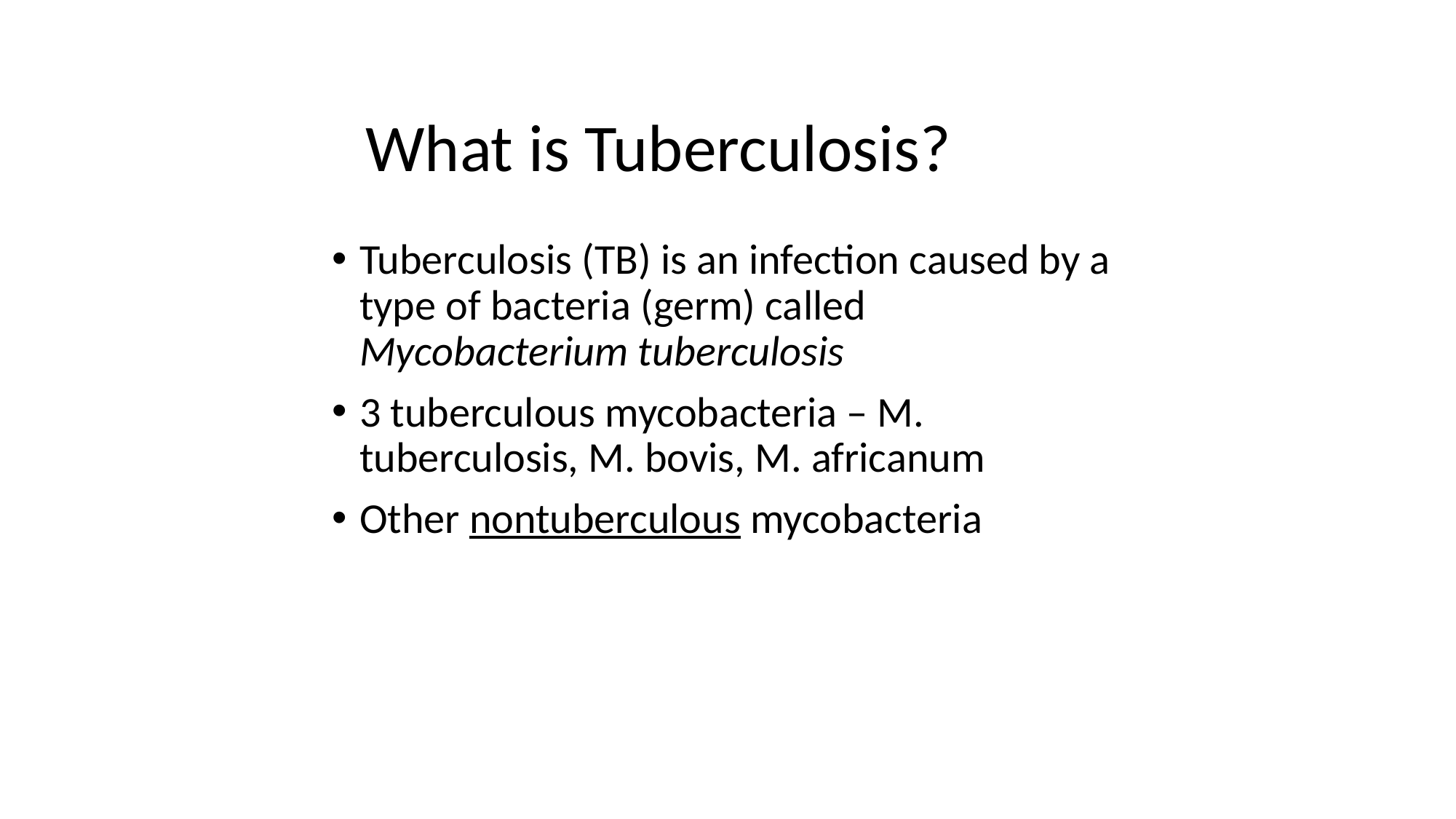

# What is Tuberculosis?
Tuberculosis (TB) is an infection caused by a type of bacteria (germ) called Mycobacterium tuberculosis
3 tuberculous mycobacteria – M. tuberculosis, M. bovis, M. africanum
Other nontuberculous mycobacteria